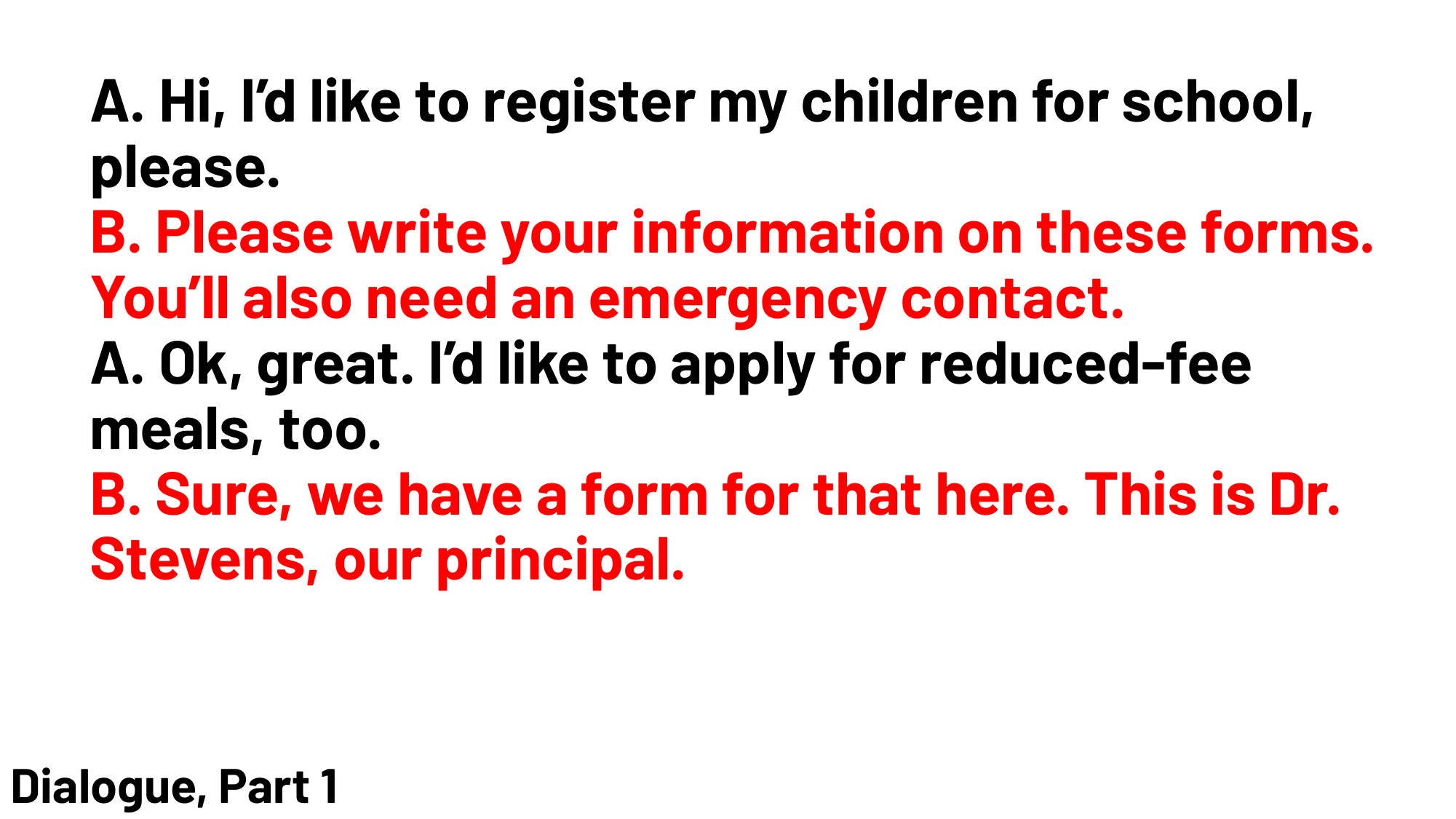

# A. Hi, I’d like to register my children for school, please. B. Please write your information on these forms. You’ll also need an emergency contact. A. Ok, great. I’d like to apply for reduced-fee meals, too. B. Sure, we have a form for that here. This is Dr. Stevens, our principal.
Dialogue, Part 1